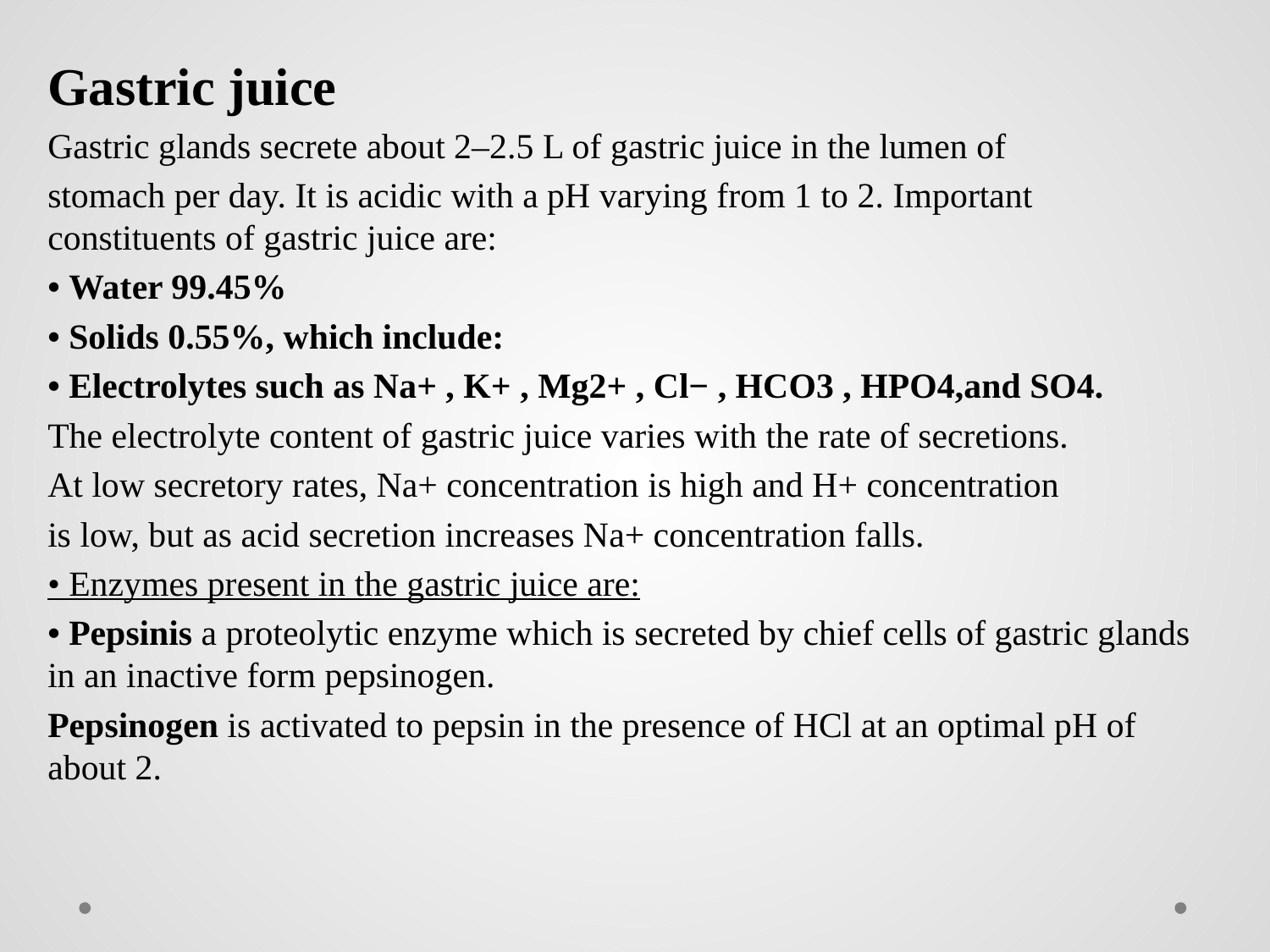

Gastric juice
Gastric glands secrete about 2–2.5 L of gastric juice in the lumen of
stomach per day. It is acidic with a pH varying from 1 to 2. Important constituents of gastric juice are:
• Water 99.45%
• Solids 0.55%, which include:
• Electrolytes such as Na+ , K+ , Mg2+ , Cl− , HCO3 , HPO4,and SO4.
The electrolyte content of gastric juice varies with the rate of secretions.
At low secretory rates, Na+ concentration is high and H+ concentration
is low, but as acid secretion increases Na+ concentration falls.
• Enzymes present in the gastric juice are:
• Pepsinis a proteolytic enzyme which is secreted by chief cells of gastric glands in an inactive form pepsinogen.
Pepsinogen is activated to pepsin in the presence of HCl at an optimal pH of about 2.